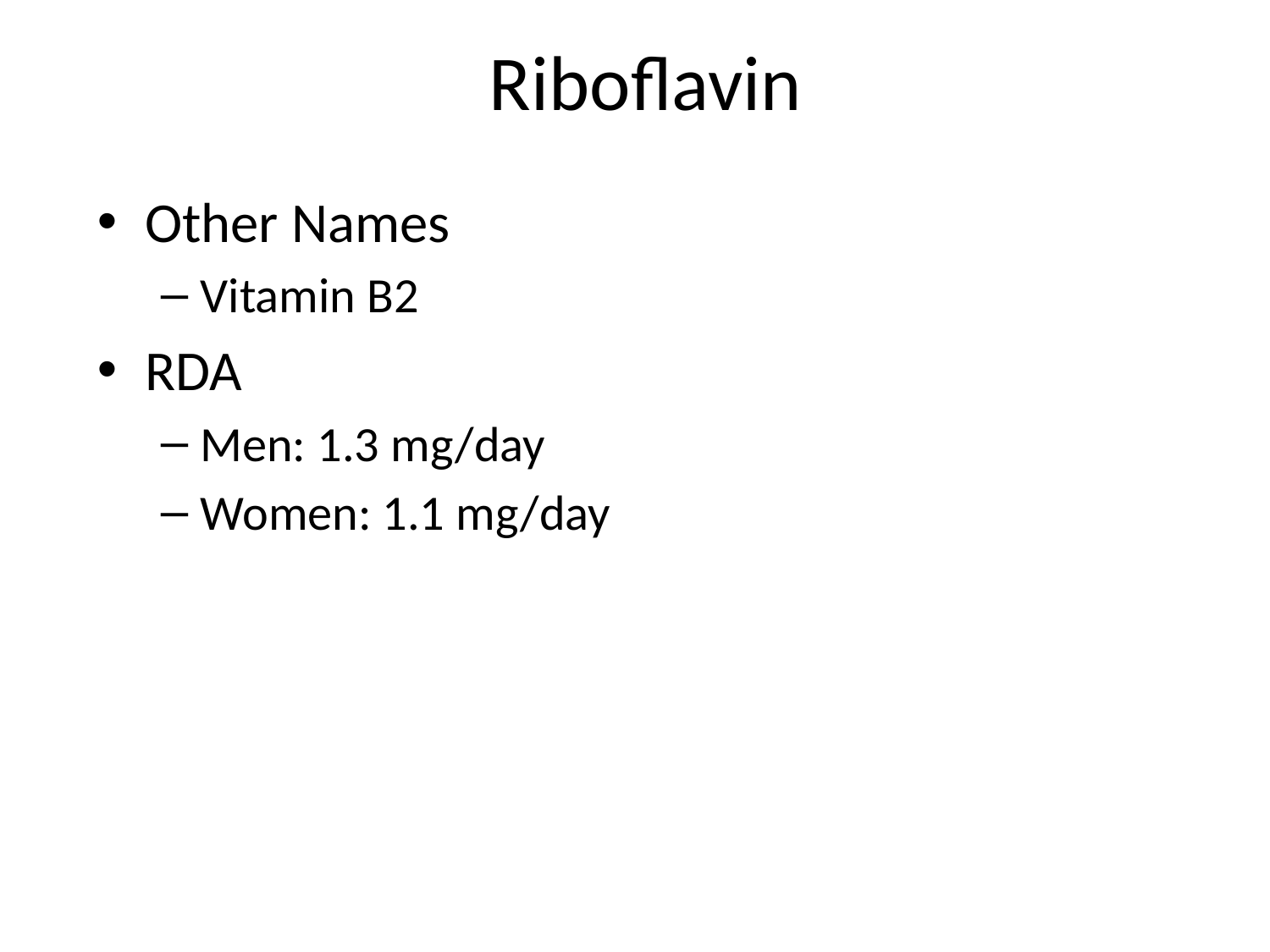

# Riboflavin
Other Names
Vitamin B2
RDA
Men: 1.3 mg/day
Women: 1.1 mg/day